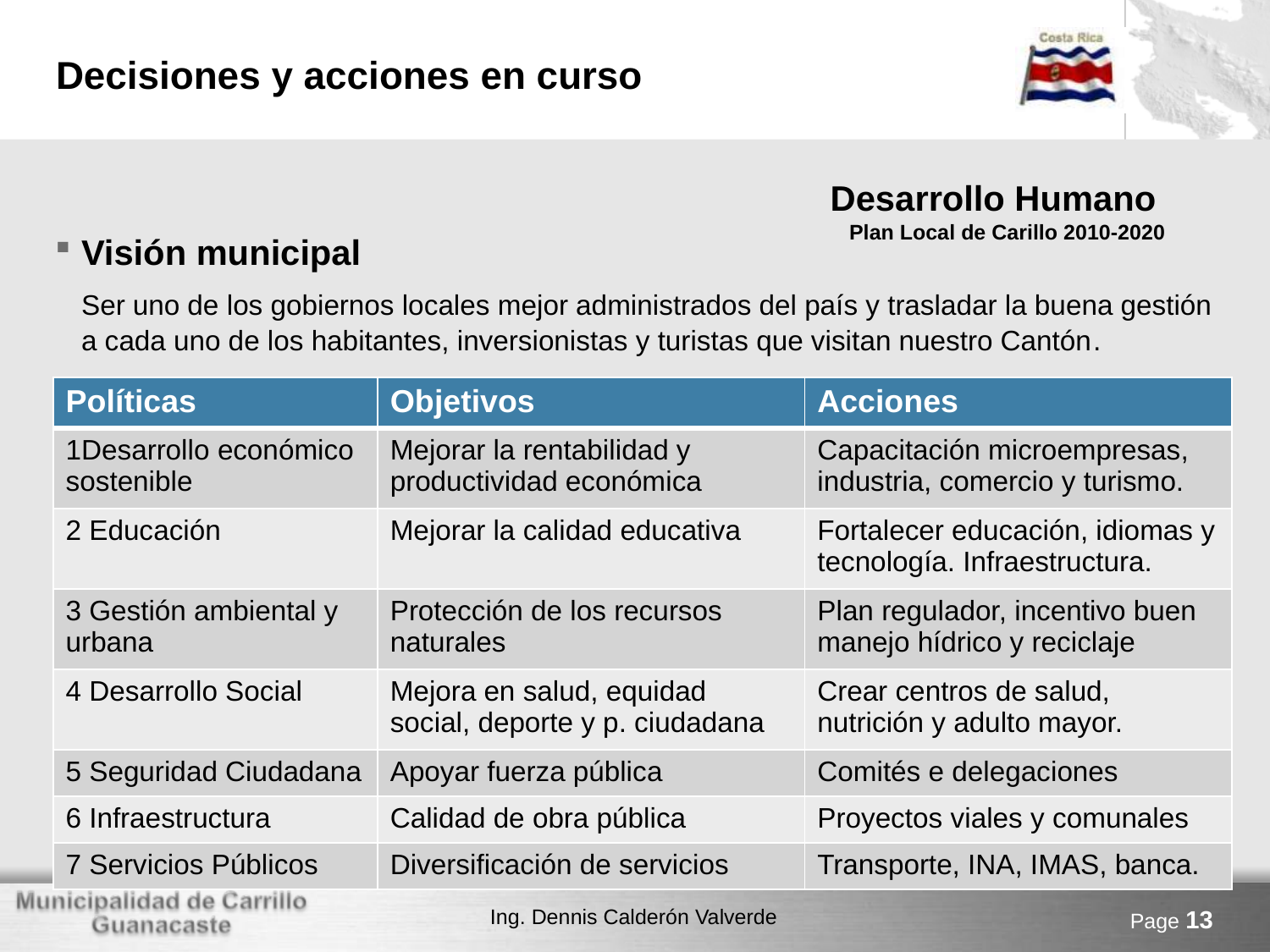

# Decisiones y acciones en curso
Desarrollo Humano
Plan Local de Carillo 2010-2020
Visión municipal
	Ser uno de los gobiernos locales mejor administrados del país y trasladar la buena gestión a cada uno de los habitantes, inversionistas y turistas que visitan nuestro Cantón.

| Políticas | Objetivos | Acciones |
| --- | --- | --- |
| 1Desarrollo económico sostenible | Mejorar la rentabilidad y productividad económica | Capacitación microempresas, industria, comercio y turismo. |
| 2 Educación | Mejorar la calidad educativa | Fortalecer educación, idiomas y tecnología. Infraestructura. |
| 3 Gestión ambiental y urbana | Protección de los recursos naturales | Plan regulador, incentivo buen manejo hídrico y reciclaje |
| 4 Desarrollo Social | Mejora en salud, equidad social, deporte y p. ciudadana | Crear centros de salud, nutrición y adulto mayor. |
| 5 Seguridad Ciudadana | Apoyar fuerza pública | Comités e delegaciones |
| 6 Infraestructura | Calidad de obra pública | Proyectos viales y comunales |
| 7 Servicios Públicos | Diversificación de servicios | Transporte, INA, IMAS, banca. |
Page 13